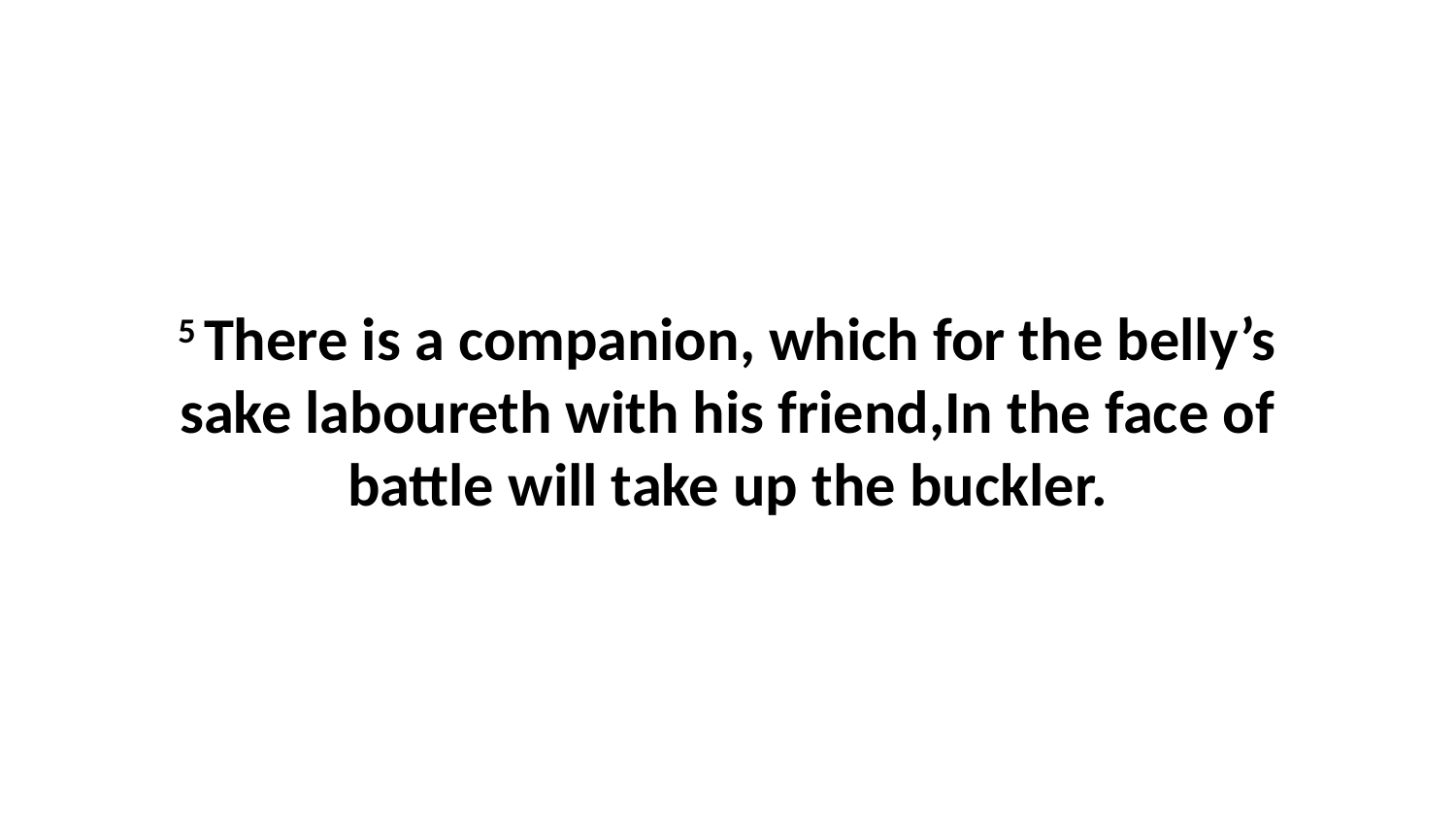

5 There is a companion, which for the belly’s sake laboureth with his friend,In the face of battle will take up the buckler.